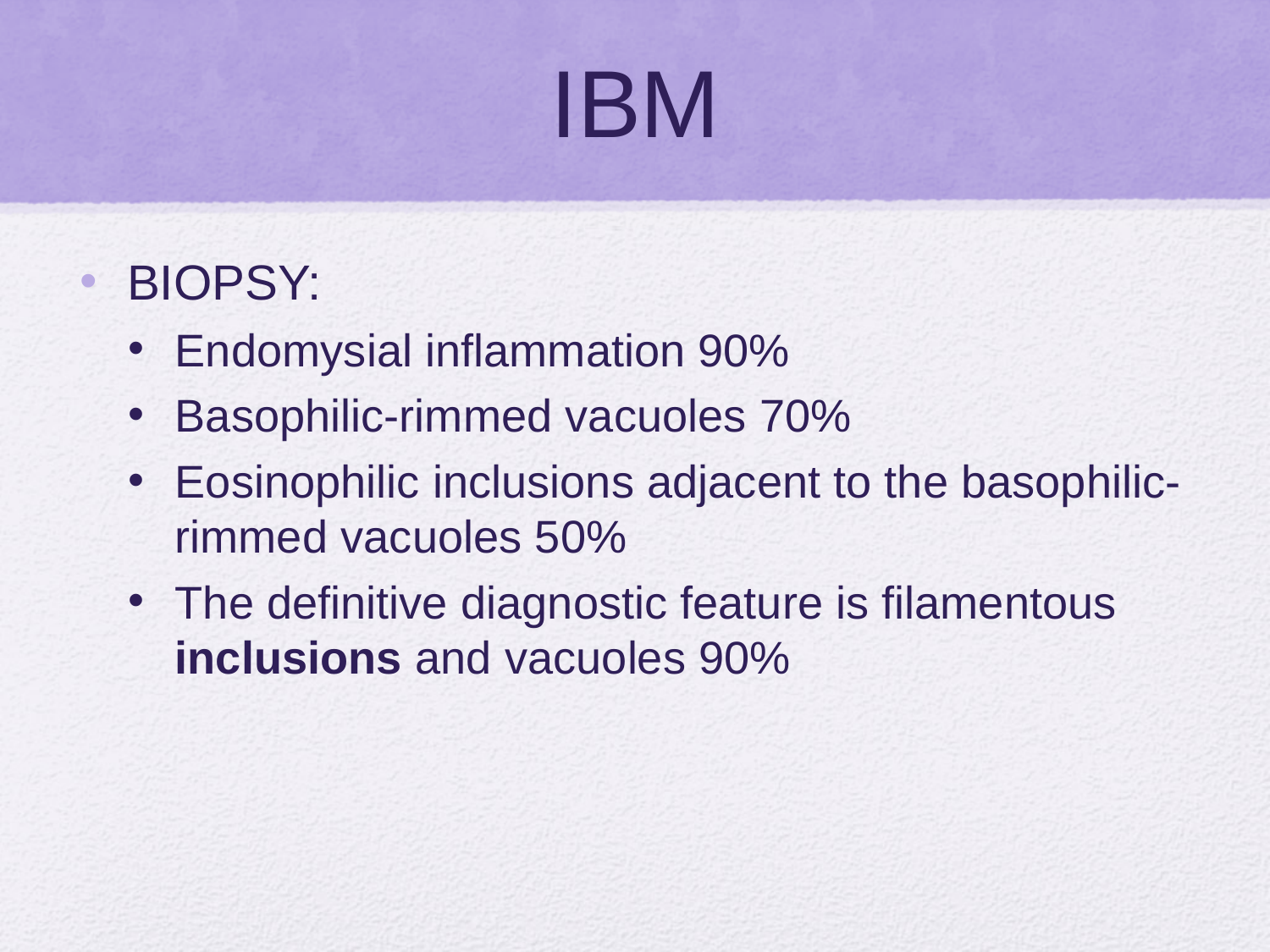

# IBM
BIOPSY:
Endomysial inflammation 90%
Basophilic-rimmed vacuoles 70%
Eosinophilic inclusions adjacent to the basophilic-rimmed vacuoles 50%
The definitive diagnostic feature is filamentous inclusions and vacuoles 90%